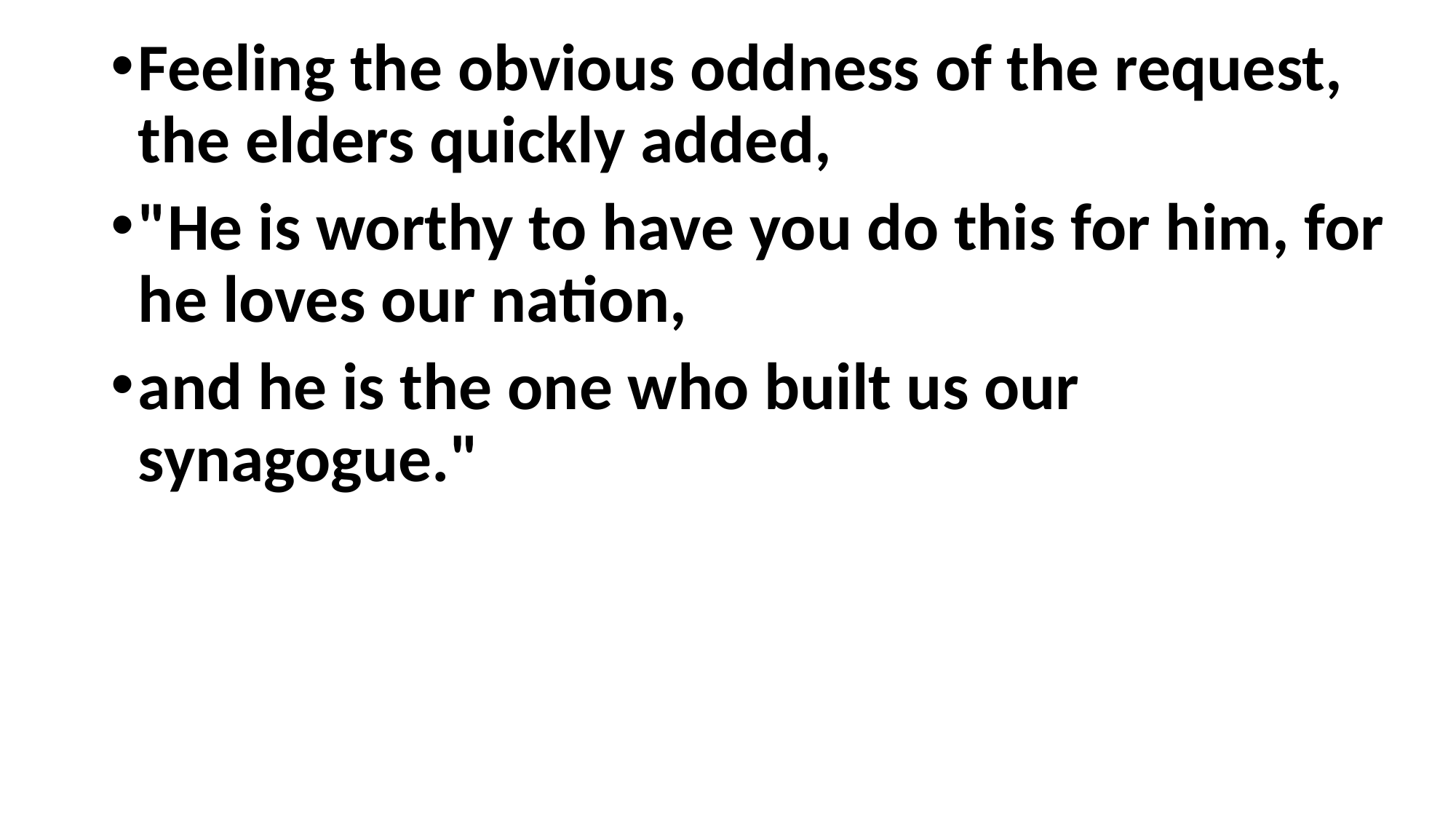

Feeling the obvious oddness of the request,  the elders quickly added,
"He is worthy to have you do this for him, for he loves our nation,
and he is the one who built us our synagogue."